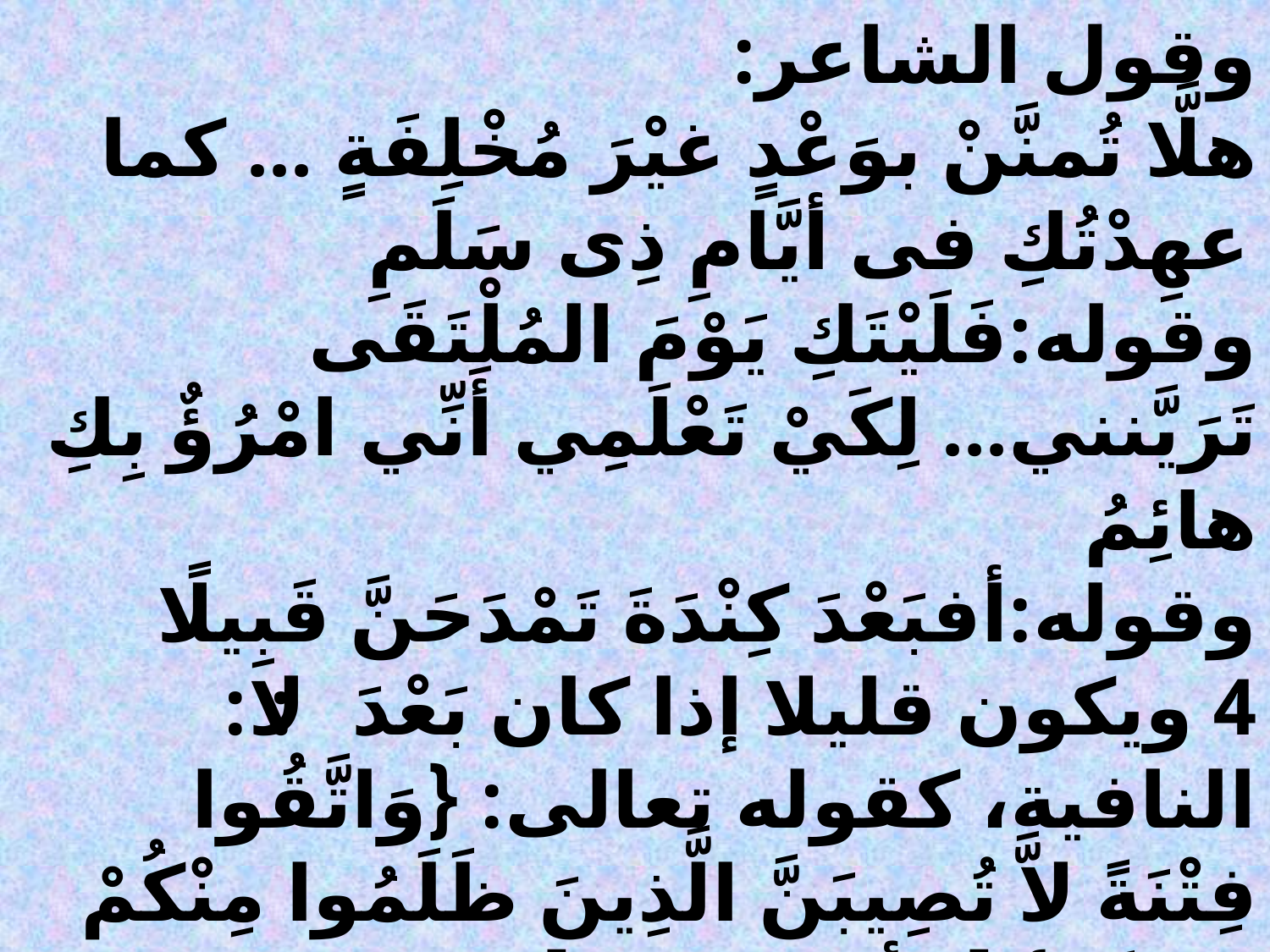

وقول الشاعر:
هلَّا تُمنَّنْ بوَعْدٍ غيْرَ مُخْلِفَةٍ ... كما عهِدْتُكِ فى أيَّامِ ذِى سَلَمِ
وقوله:فَلَيْتَكِ يَوْمَ المُلْتَقَى تَرَيَّنني... لِكَيْ تَعْلَمِي أَنِّي امْرُؤٌ بِكِ هائِمُ
وقوله:أفبَعْدَ كِنْدَةَ تَمْدَحَنَّ قَبِيلًا
4 ويكون قليلا إذا كان بَعْدَ: لا: النافية، كقوله تعالى: {وَاتَّقُوا فِتْنَةً لاَّ تُصِيبَنَّ الَّذِينَ ظَلَمُوا مِنْكُمْ خَاصَّةً} [الأنفال: 25]